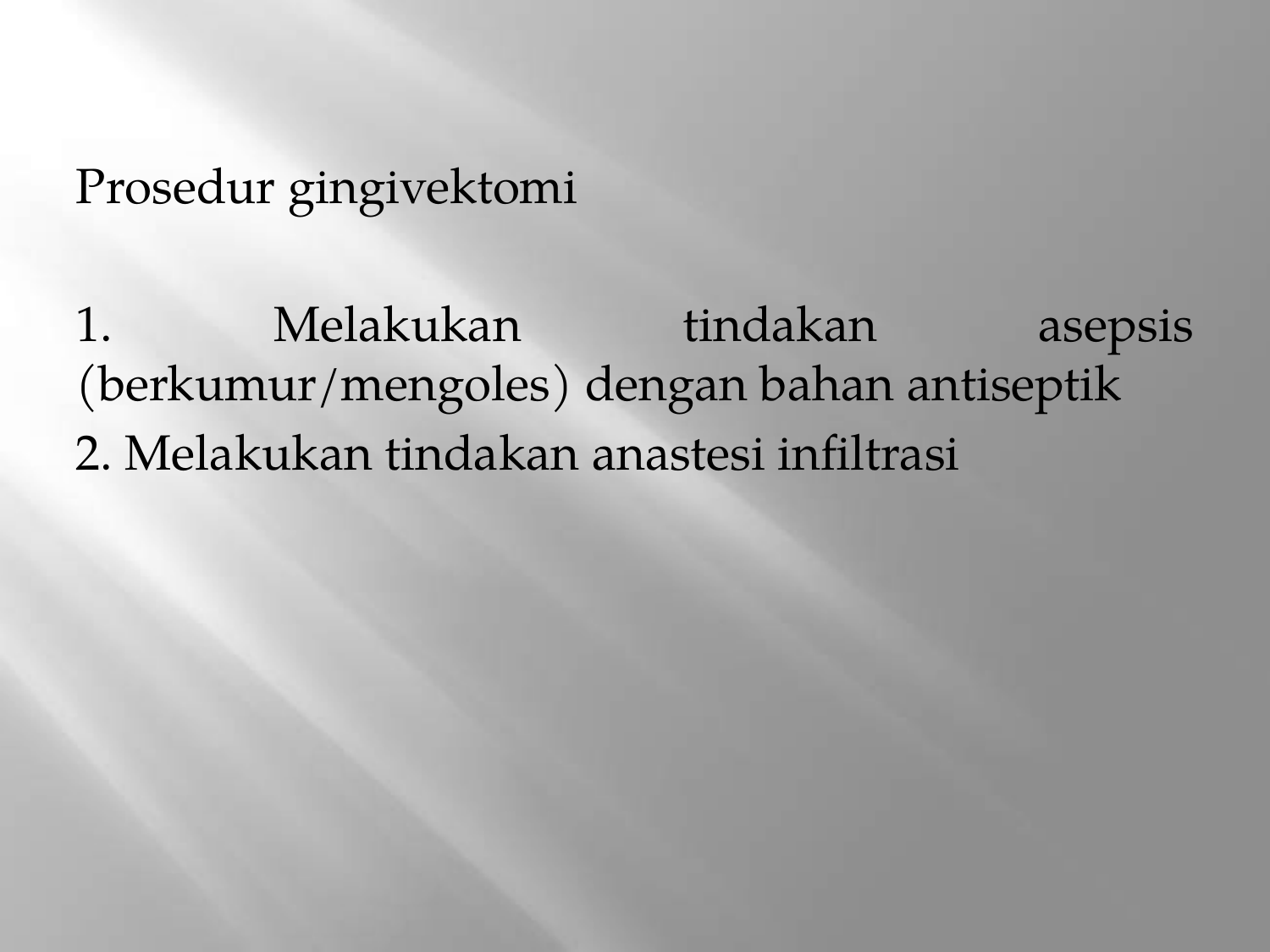

#
Prosedur gingivektomi

1. Melakukan tindakan asepsis (berkumur/mengoles) dengan bahan antiseptik
2. Melakukan tindakan anastesi infiltrasi